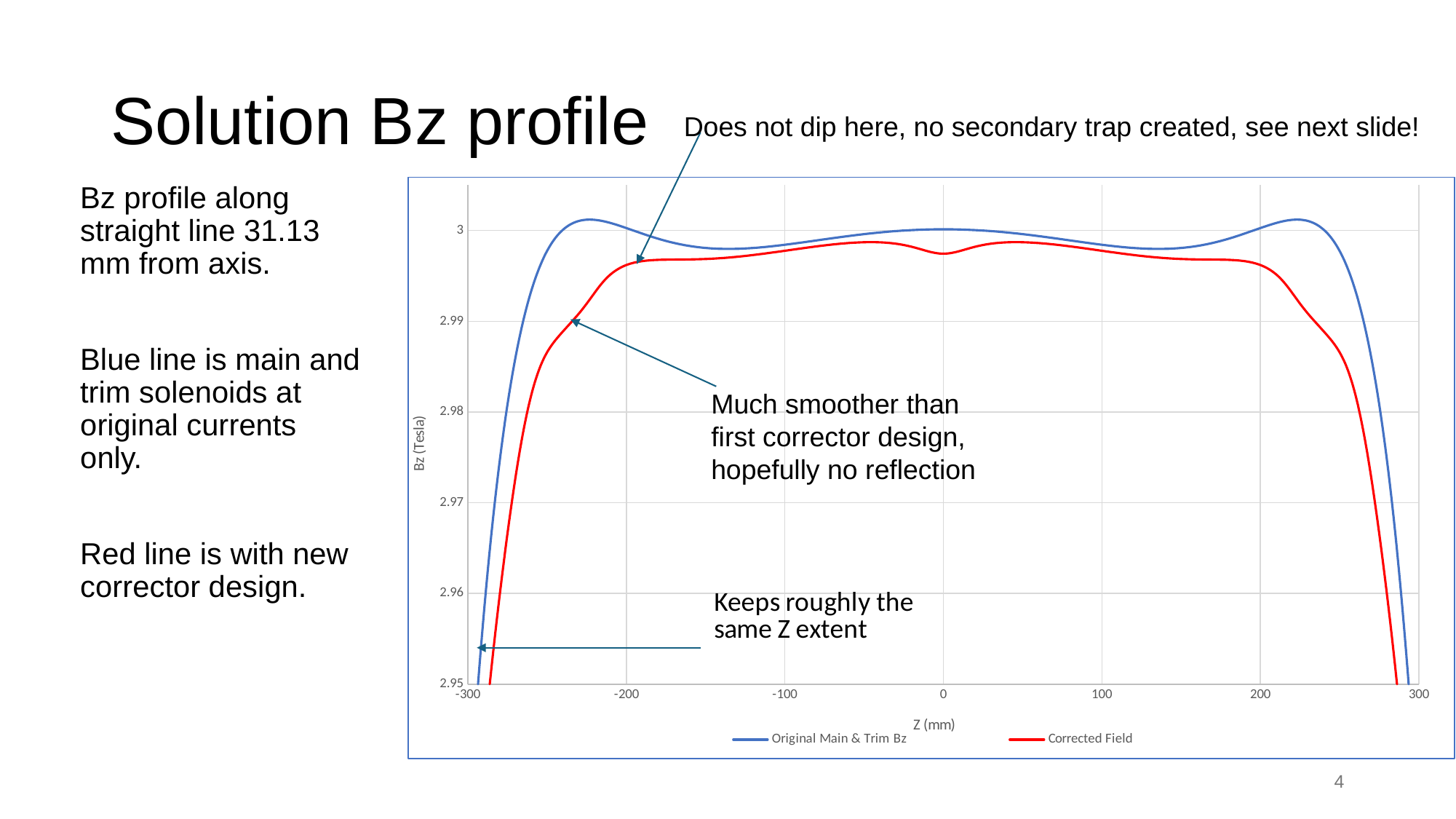

# Solution Bz profile
Does not dip here, no secondary trap created, see next slide!
Bz profile along straight line 31.13 mm from axis.

Blue line is main and trim solenoids at original currents only.

Red line is with new corrector design.

### Chart

| Category | Original Main & Trim Bz | Corrected Field |
|---|---|---|
Much smoother than first corrector design, hopefully no reflection
4